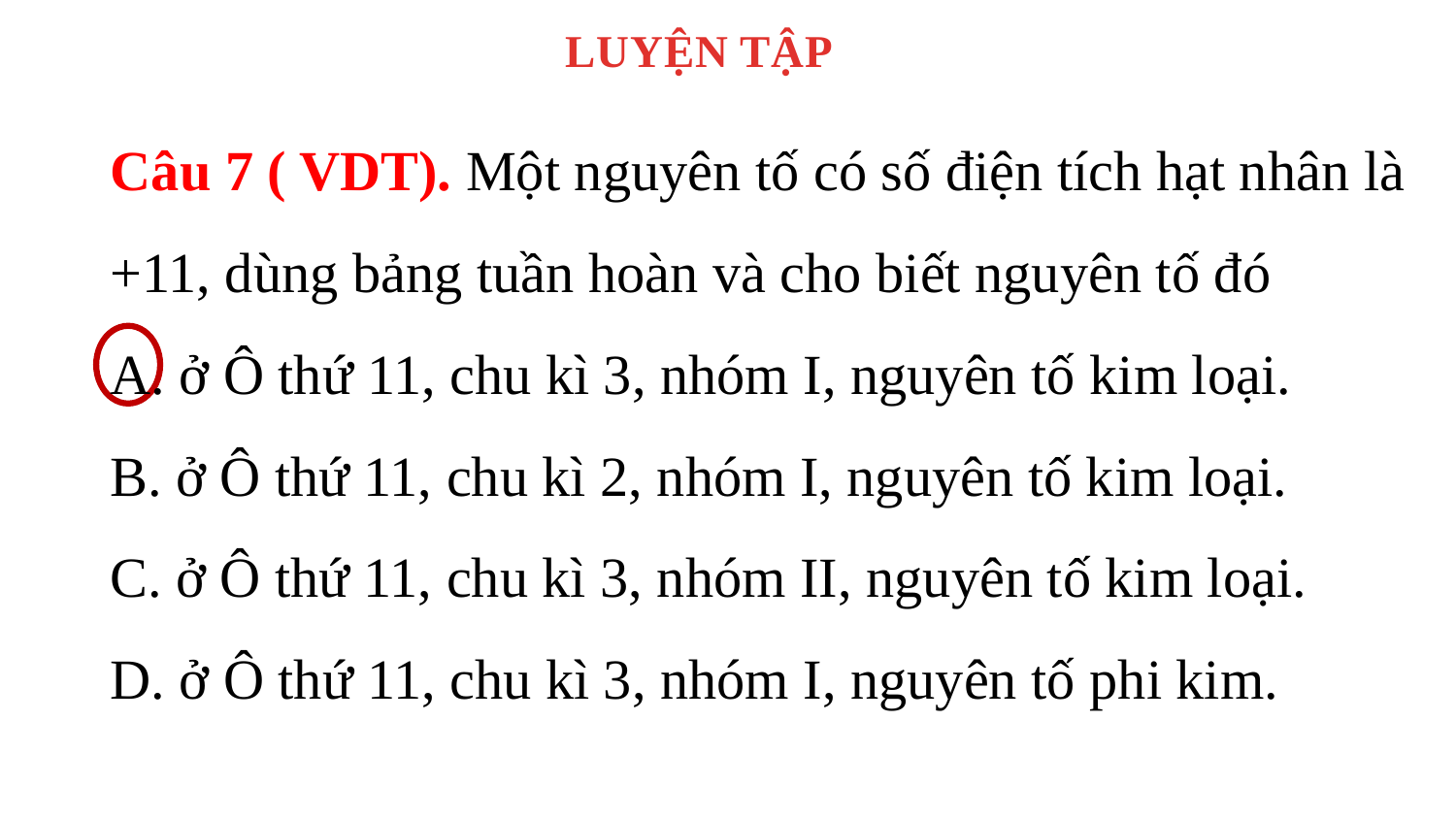

LUYỆN TẬP
Câu 7 ( VDT). Một nguyên tố có số điện tích hạt nhân là +11, dùng bảng tuần hoàn và cho biết nguyên tố đó
A. ở Ô thứ 11, chu kì 3, nhóm I, nguyên tố kim loại.
B. ở Ô thứ 11, chu kì 2, nhóm I, nguyên tố kim loại.
C. ở Ô thứ 11, chu kì 3, nhóm II, nguyên tố kim loại.
D. ở Ô thứ 11, chu kì 3, nhóm I, nguyên tố phi kim.